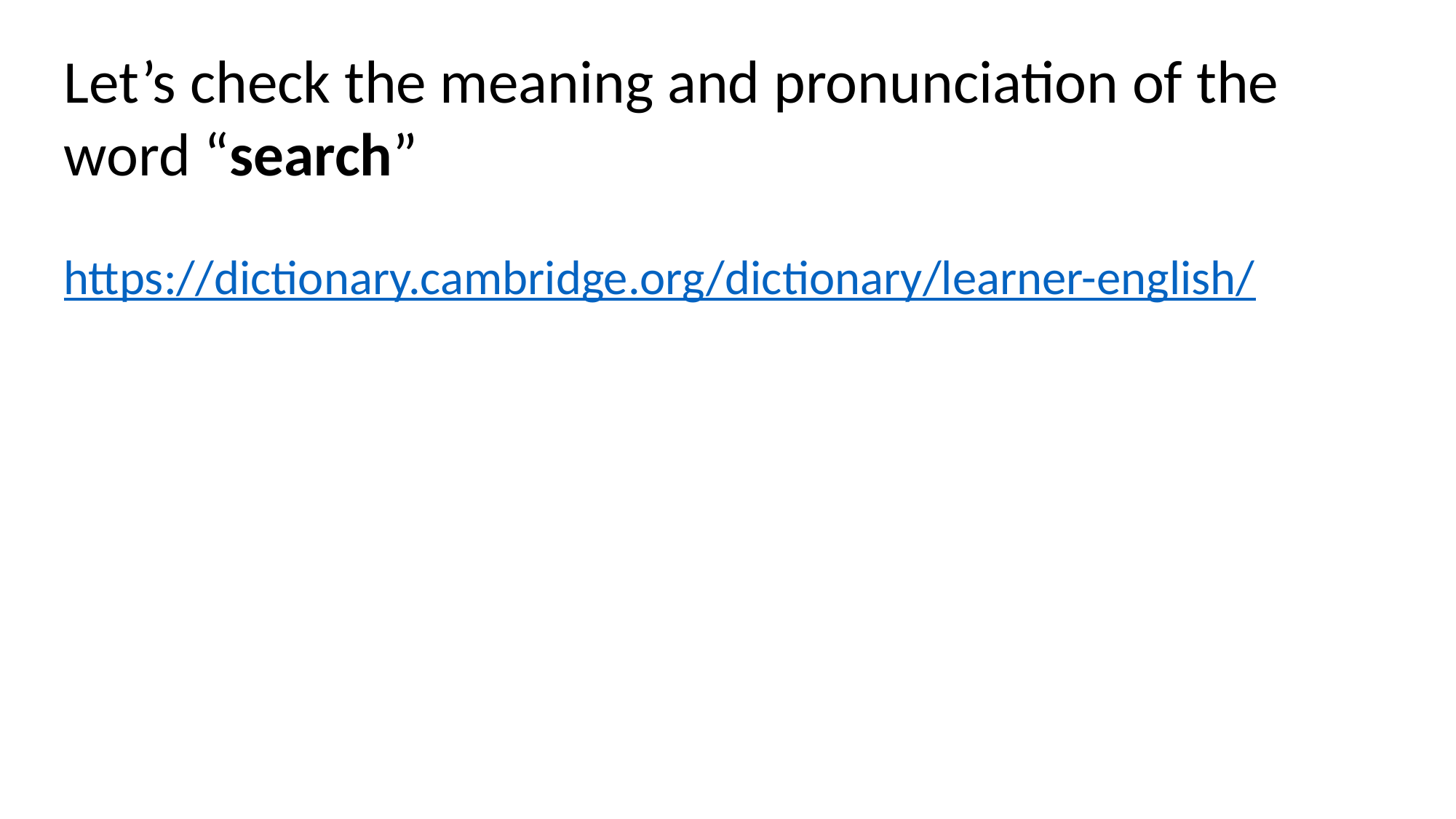

Let’s check the meaning and pronunciation of the word “search”

https://dictionary.cambridge.org/dictionary/learner-english/